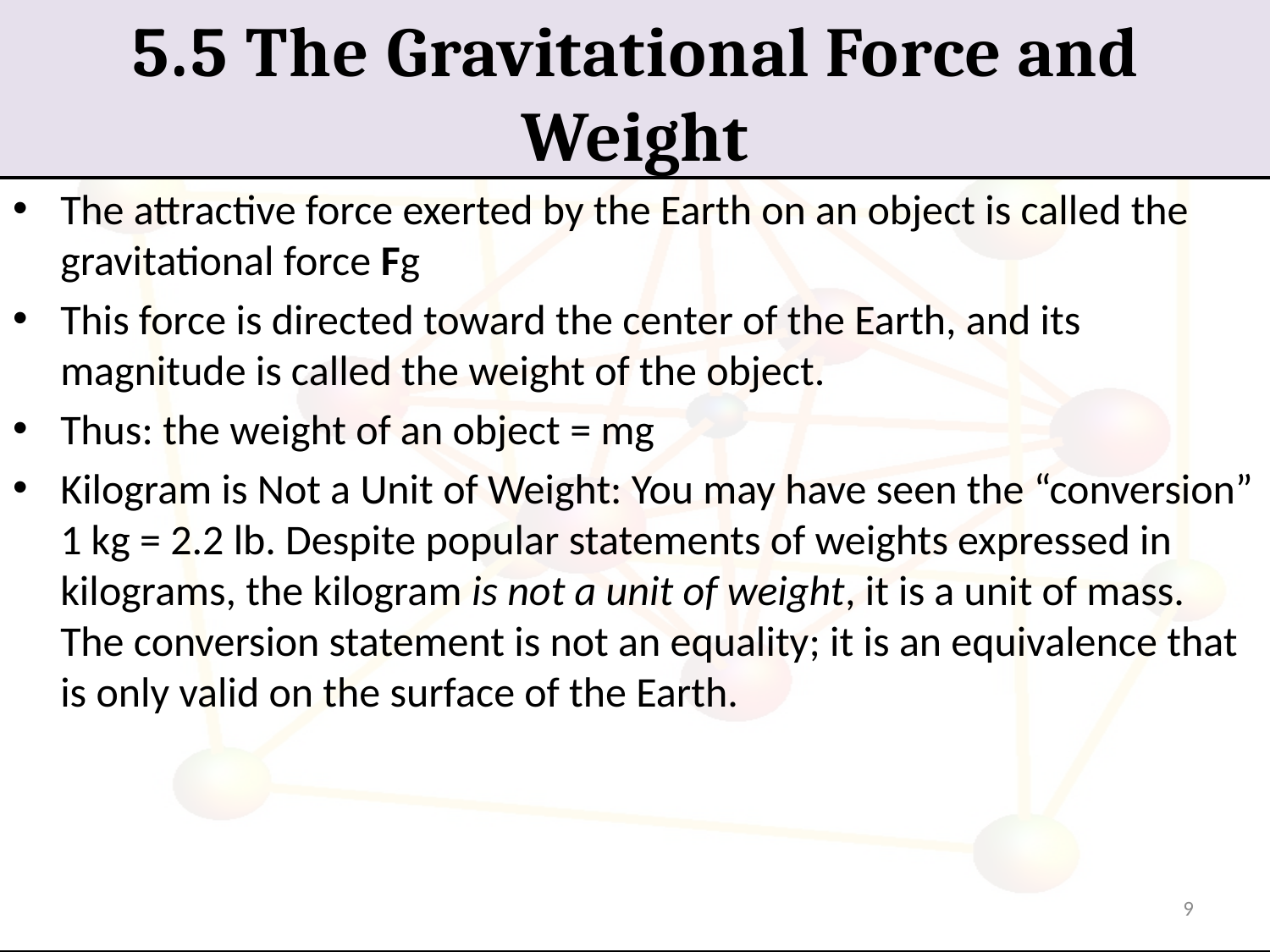

# 5.5 The Gravitational Force and Weight
The attractive force exerted by the Earth on an object is called the gravitational force Fg
This force is directed toward the center of the Earth, and its magnitude is called the weight of the object.
Thus: the weight of an object = mg
Kilogram is Not a Unit of Weight: You may have seen the “conversion” 1 kg = 2.2 lb. Despite popular statements of weights expressed in kilograms, the kilogram is not a unit of weight, it is a unit of mass. The conversion statement is not an equality; it is an equivalence that is only valid on the surface of the Earth.

9